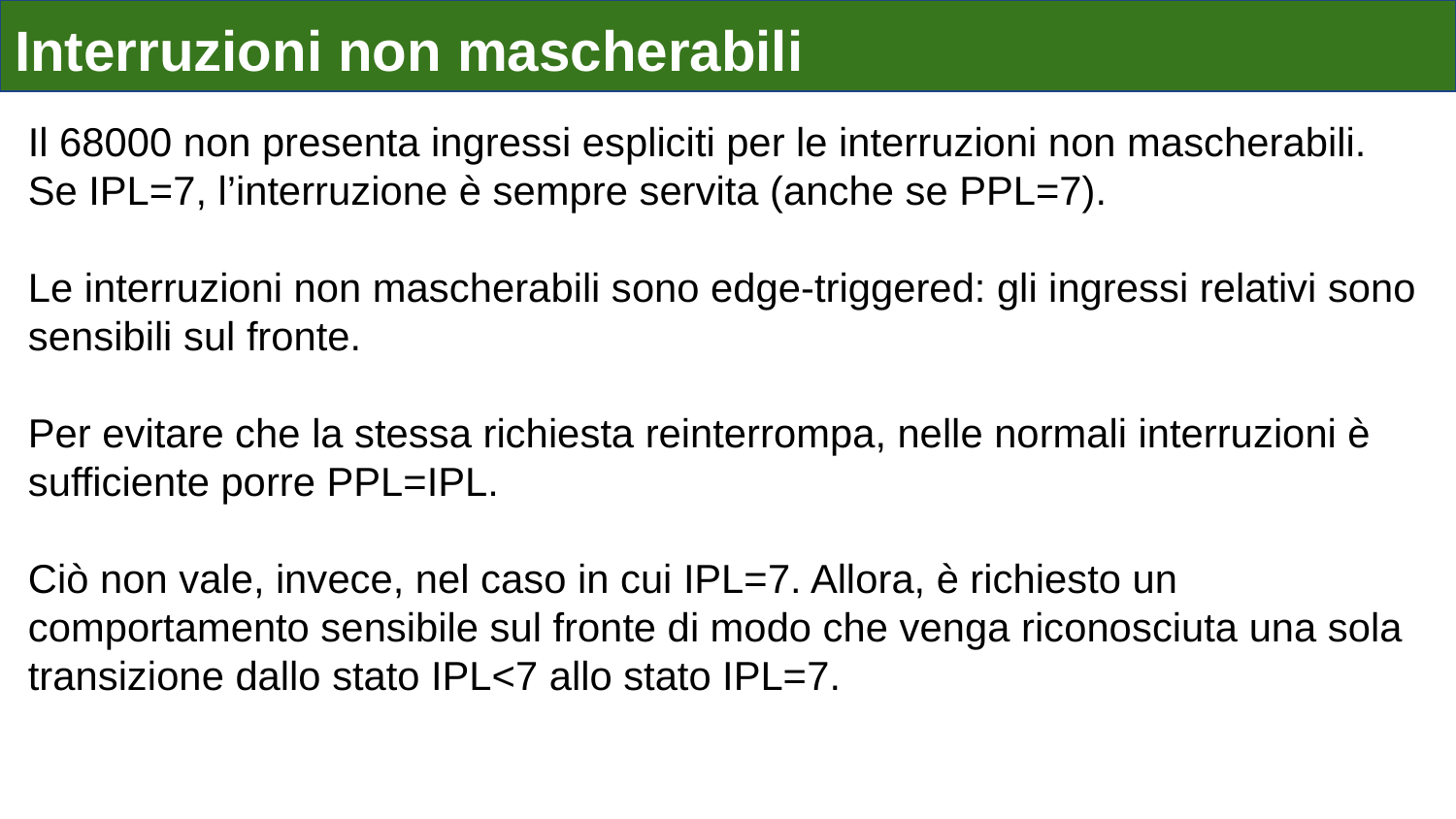

Interruzioni non mascherabili
Il 68000 non presenta ingressi espliciti per le interruzioni non mascherabili. Se IPL=7, l’interruzione è sempre servita (anche se PPL=7).

Le interruzioni non mascherabili sono edge-triggered: gli ingressi relativi sono sensibili sul fronte.

Per evitare che la stessa richiesta reinterrompa, nelle normali interruzioni è sufficiente porre PPL=IPL.

Ciò non vale, invece, nel caso in cui IPL=7. Allora, è richiesto un comportamento sensibile sul fronte di modo che venga riconosciuta una sola transizione dallo stato IPL<7 allo stato IPL=7.